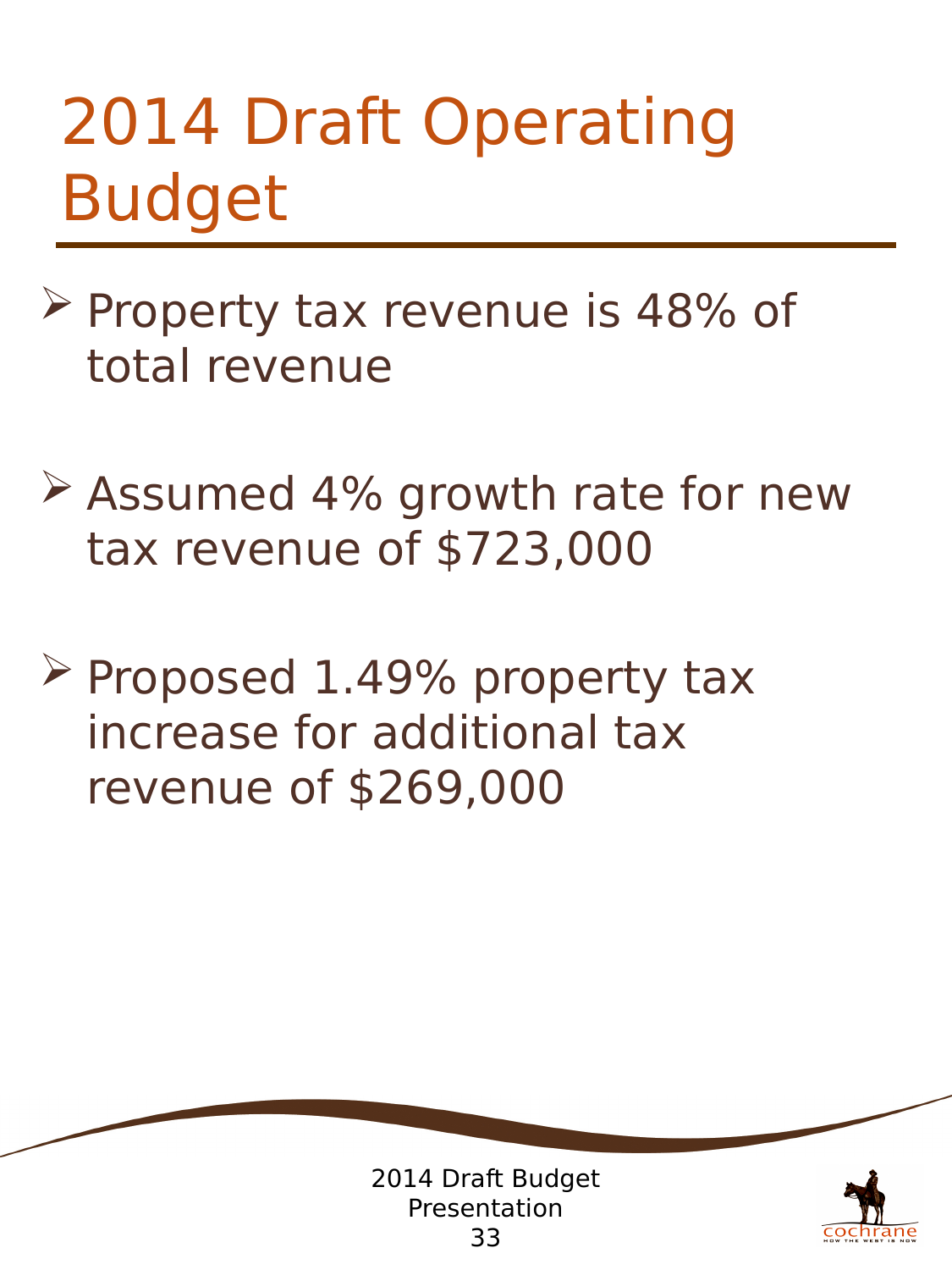

# 2014 Draft Operating Budget
Property tax revenue is 48% of total revenue

Assumed 4% growth rate for new tax revenue of $723,000

Proposed 1.49% property tax increase for additional tax revenue of $269,000